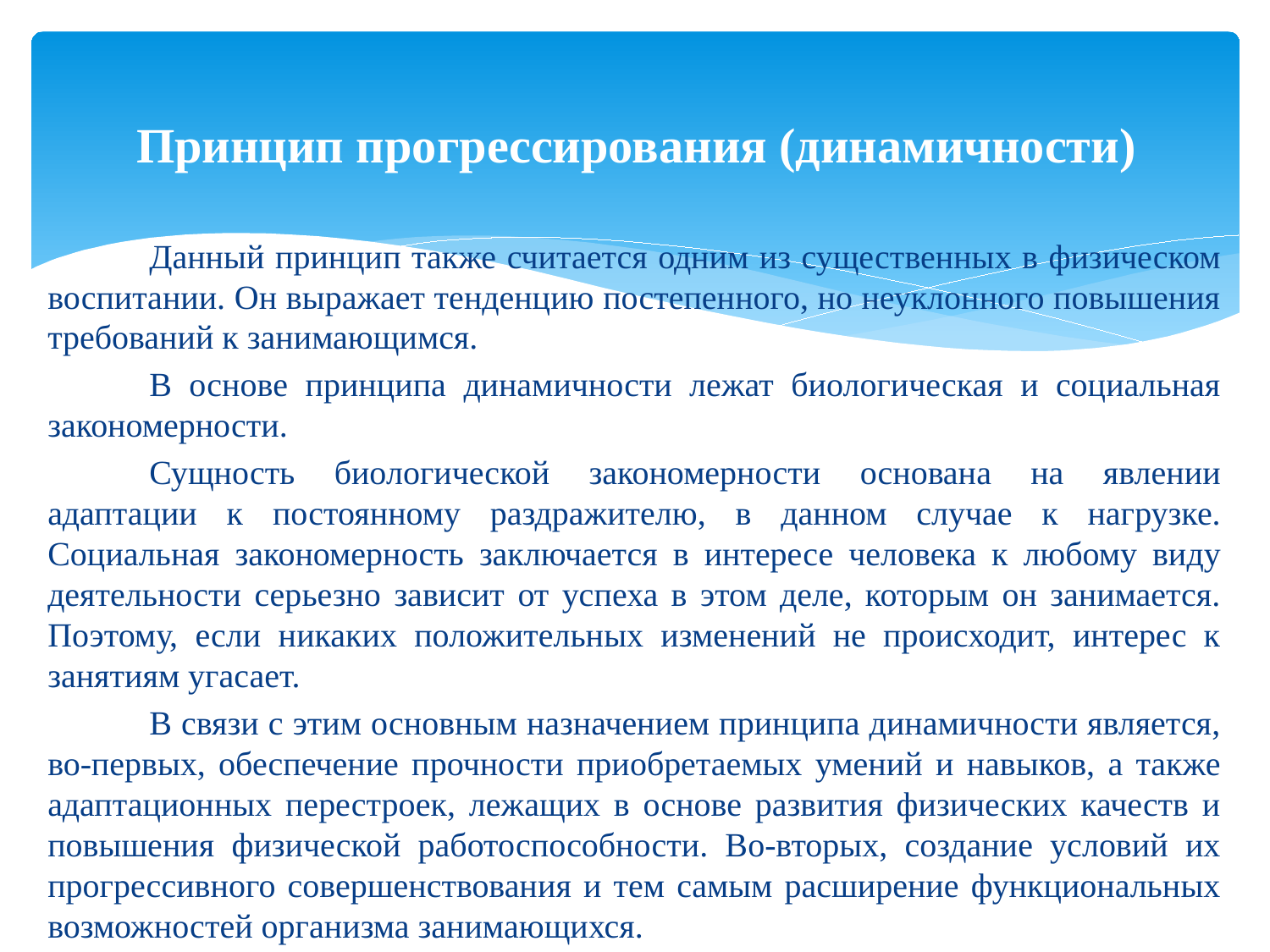

# Принцип прогрессирования (динамичности)
	Данный принцип также считается одним из существенных в физическом воспитании. Он выражает тенденцию постепенного, но неуклонного повышения требований к занимающимся.
	В основе принципа динамичности лежат биологическая и социальная закономерности.
	Сущность биологической закономерности основана на явлении адаптации к постоянному раздражителю, в данном случае к нагрузке. Социальная закономерность заключается в интересе человека к любому виду деятельности серьезно зависит от успеха в этом деле, которым он занимается. Поэтому, если никаких положительных изменений не происходит, интерес к занятиям угасает.
	В связи с этим основным назначением принципа динамичности является, во-первых, обеспечение прочности приобретаемых умений и навыков, а также адаптационных перестроек, лежащих в основе развития физических качеств и повышения физической работоспособности. Во-вторых, создание условий их прогрессивного совершенствования и тем самым расширение функциональных возможностей организма занимающихся.